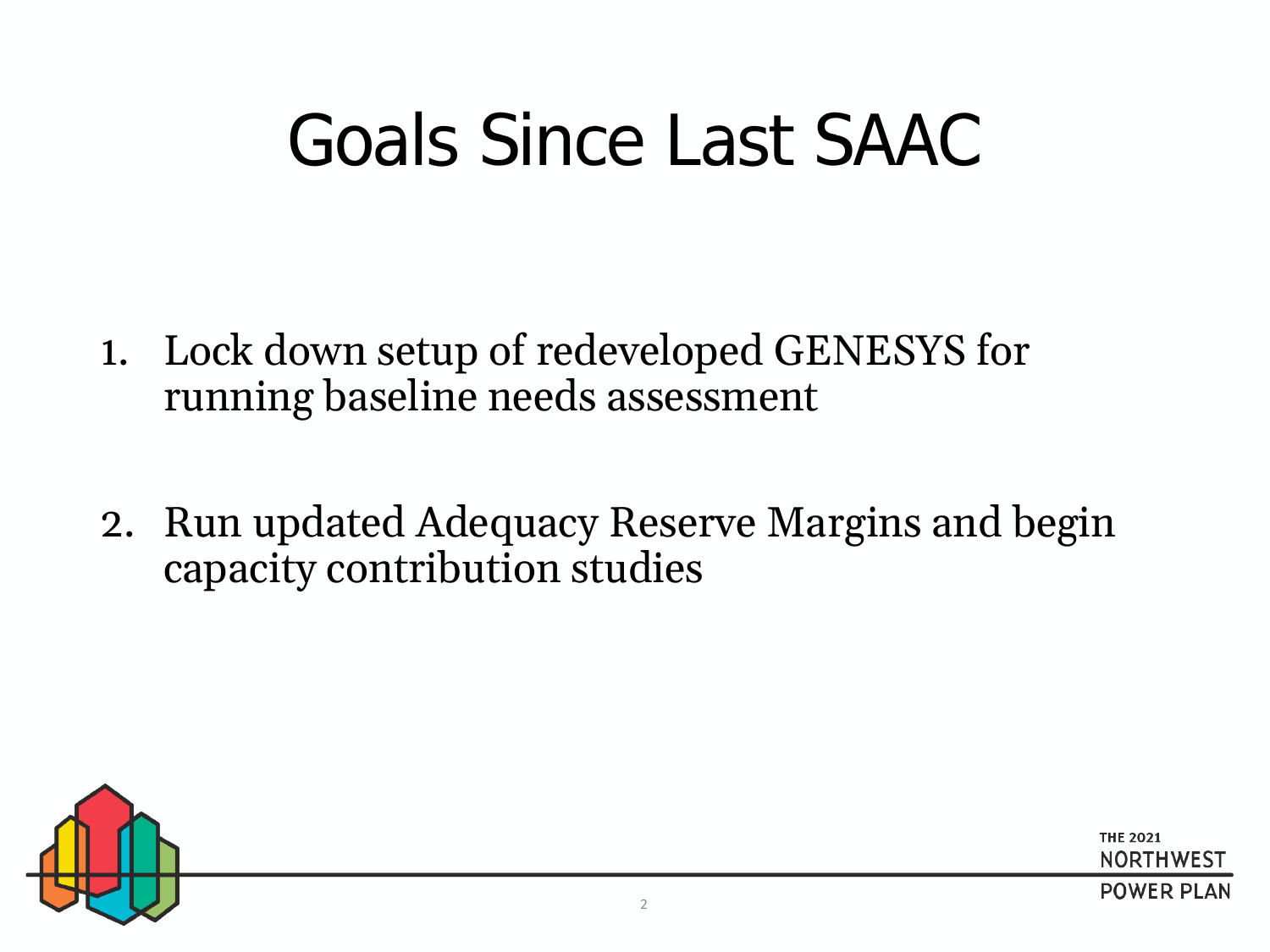

# Goals Since Last SAAC

Lock down setup of redeveloped GENESYS for running baseline needs assessment

Run updated Adequacy Reserve Margins and begin capacity contribution studies

2